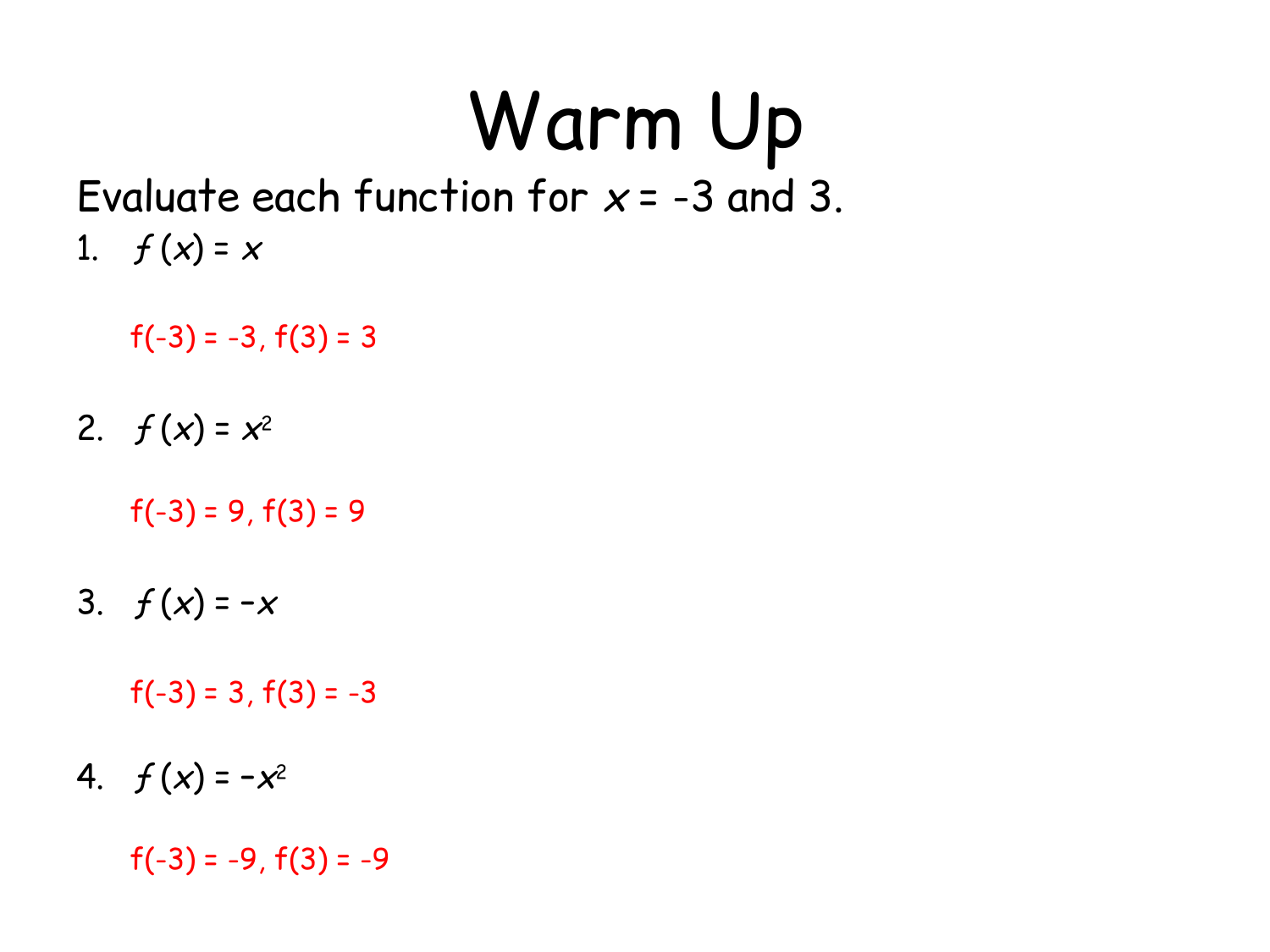

# Warm Up
Evaluate each function for x = -3 and 3.
  ƒ (x) = x

f(-3) = -3, f(3) = 3

ƒ (x) = x2

f(-3) = 9, f(3) = 9

ƒ (x) = –x

f(-3) = 3, f(3) = -3

ƒ (x) = –x2

f(-3) = -9, f(3) = -9